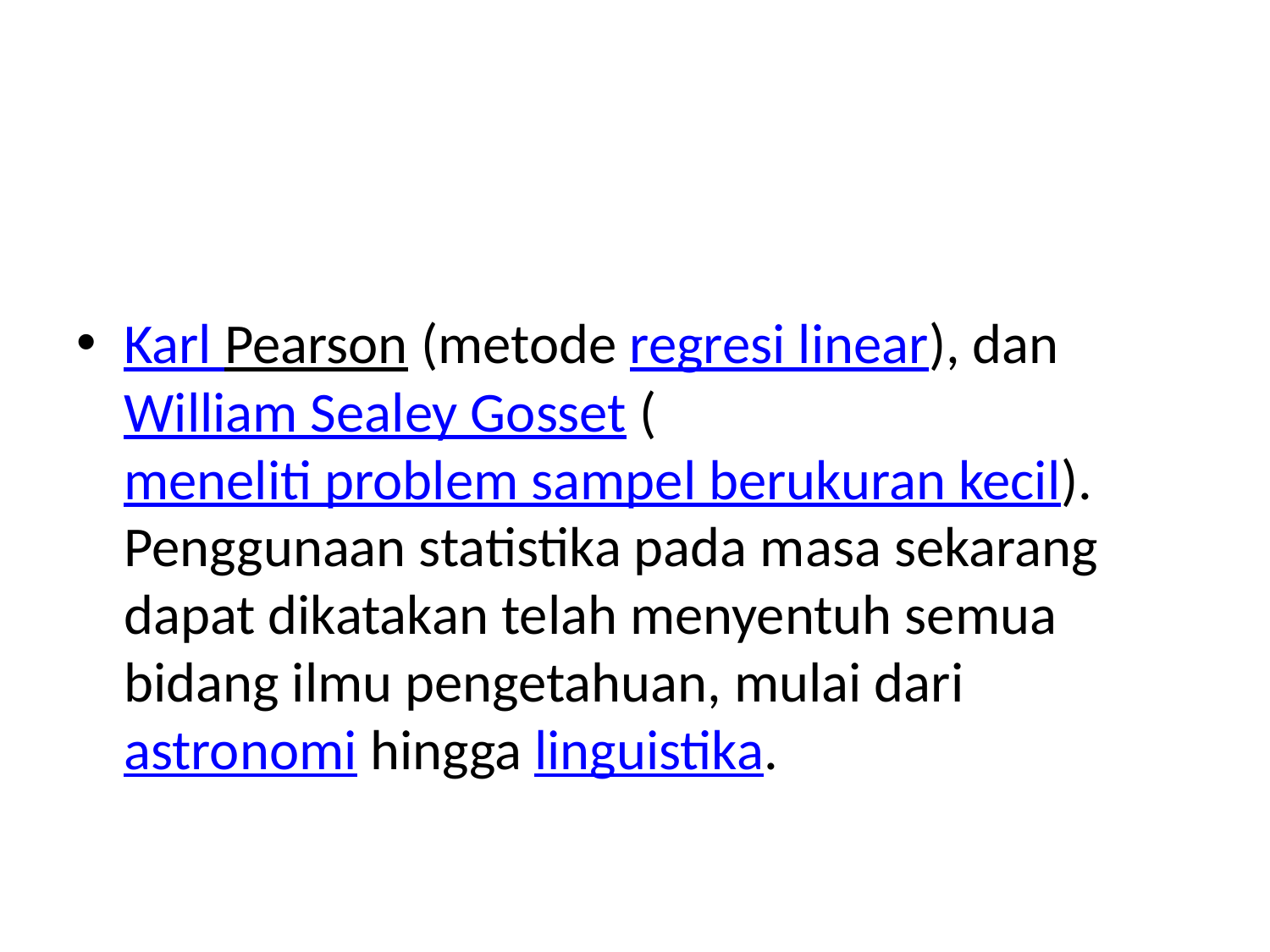

#

Karl Pearson (metode regresi linear), dan William Sealey Gosset (meneliti problem sampel berukuran kecil). Penggunaan statistika pada masa sekarang dapat dikatakan telah menyentuh semua bidang ilmu pengetahuan, mulai dari astronomi hingga linguistika.